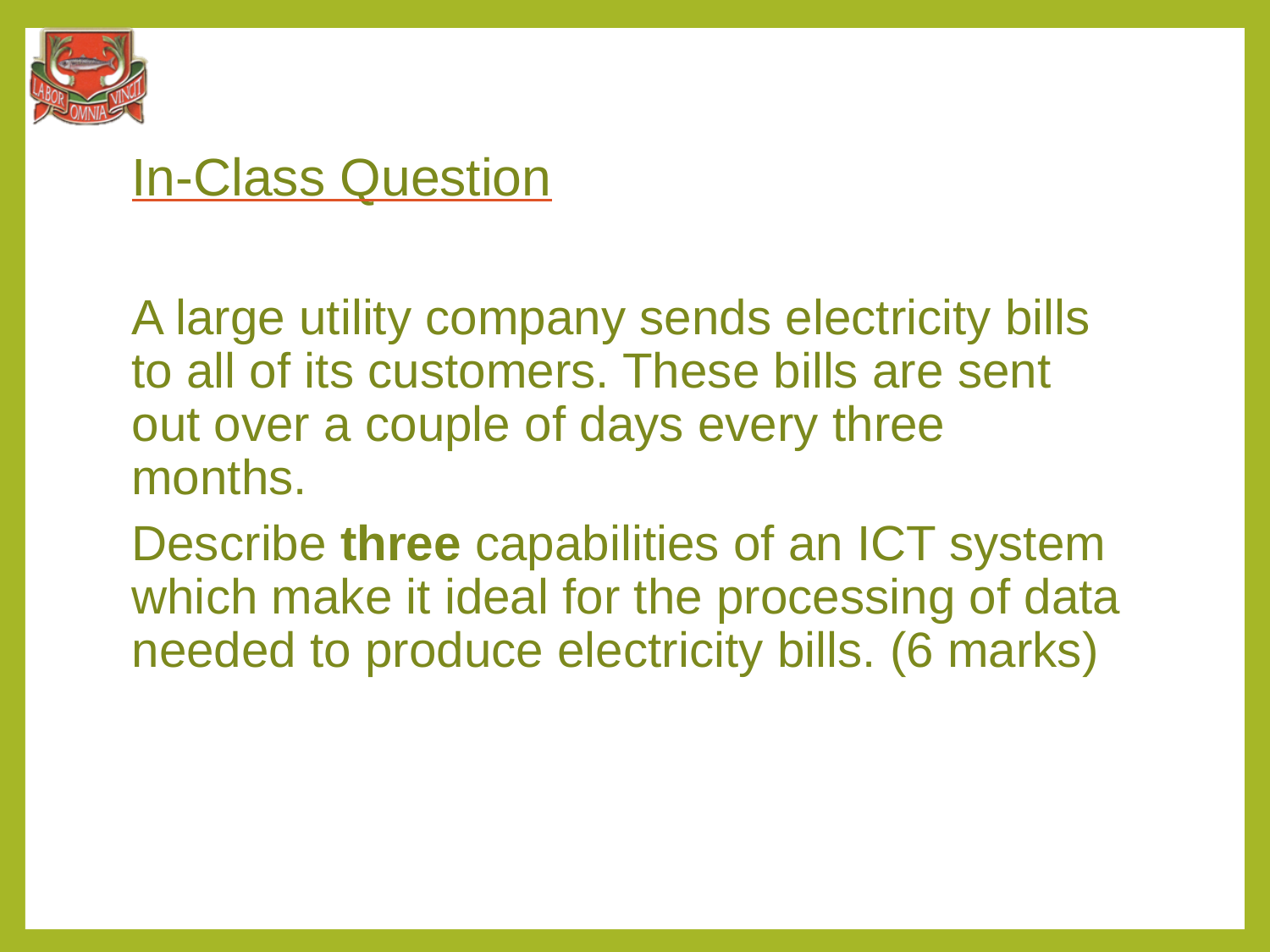

# In-Class Question
A large utility company sends electricity bills to all of its customers. These bills are sent out over a couple of days every three months.
Describe three capabilities of an ICT system which make it ideal for the processing of data needed to produce electricity bills. (6 marks)